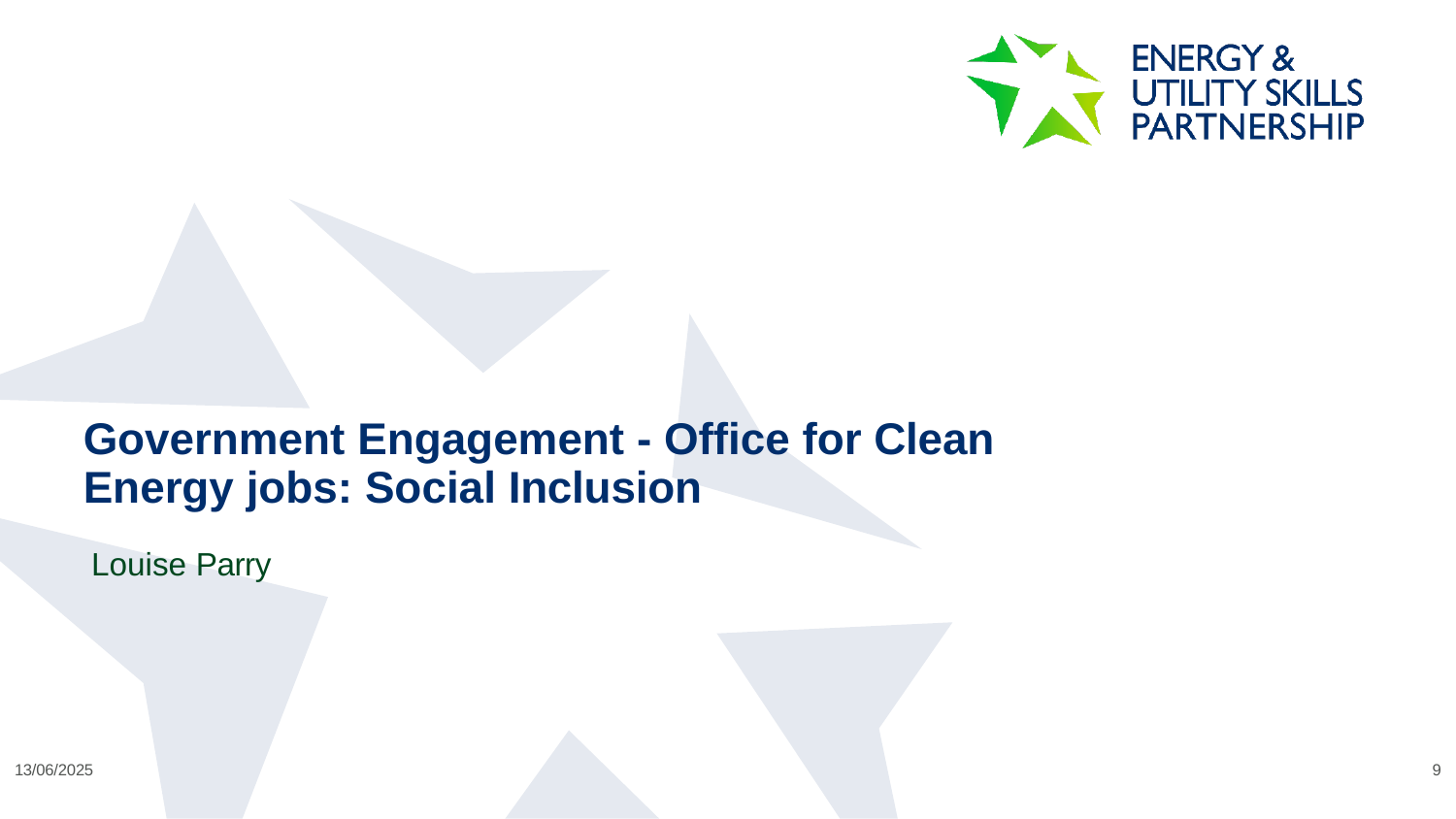

Government Engagement - Office for Clean Energy jobs: Social Inclusion
Louise Parry
13/06/2025
9